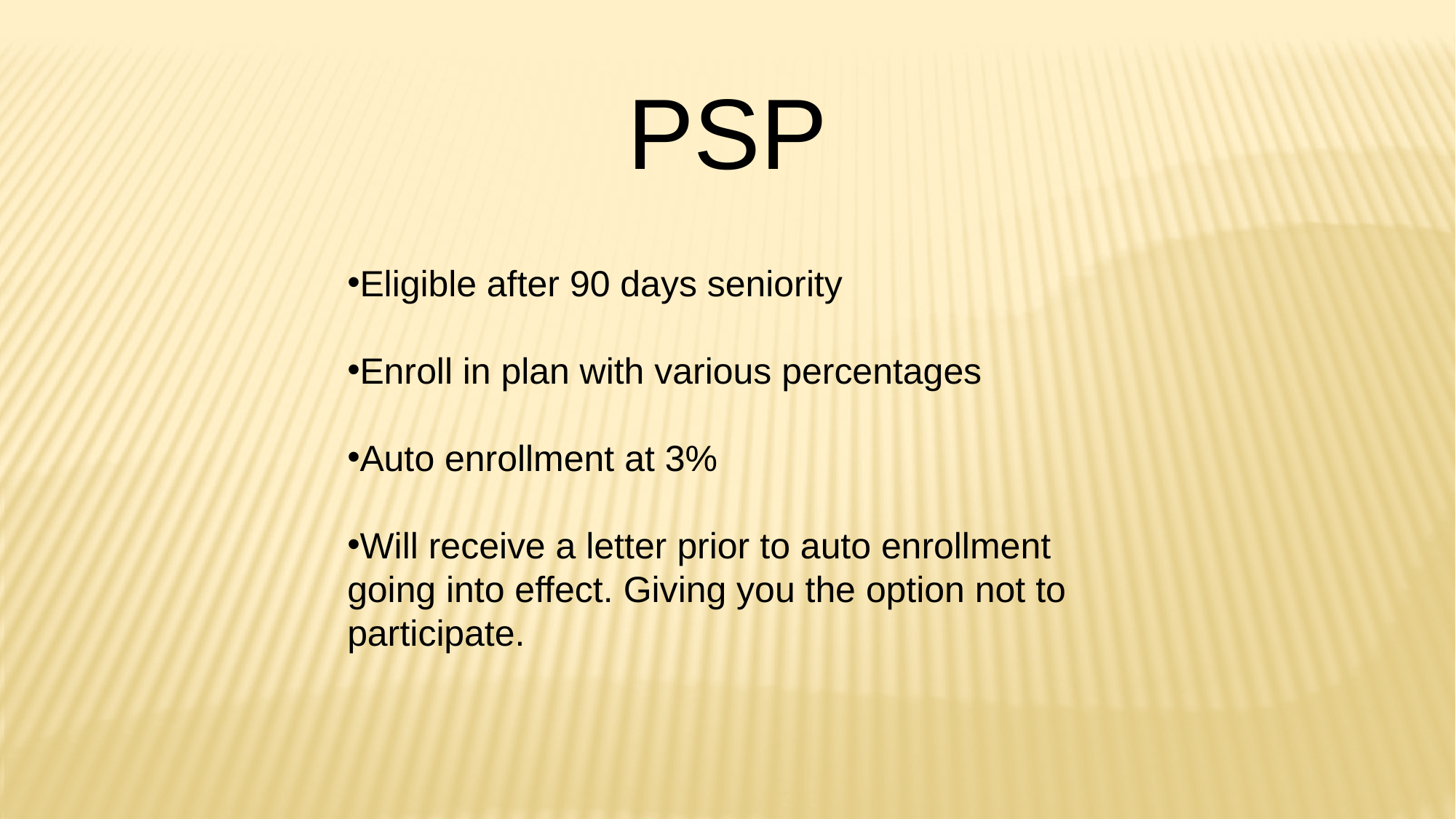

PSP
Eligible after 90 days seniority

Enroll in plan with various percentages

Auto enrollment at 3%

Will receive a letter prior to auto enrollment  going into effect. Giving you the option not to participate.